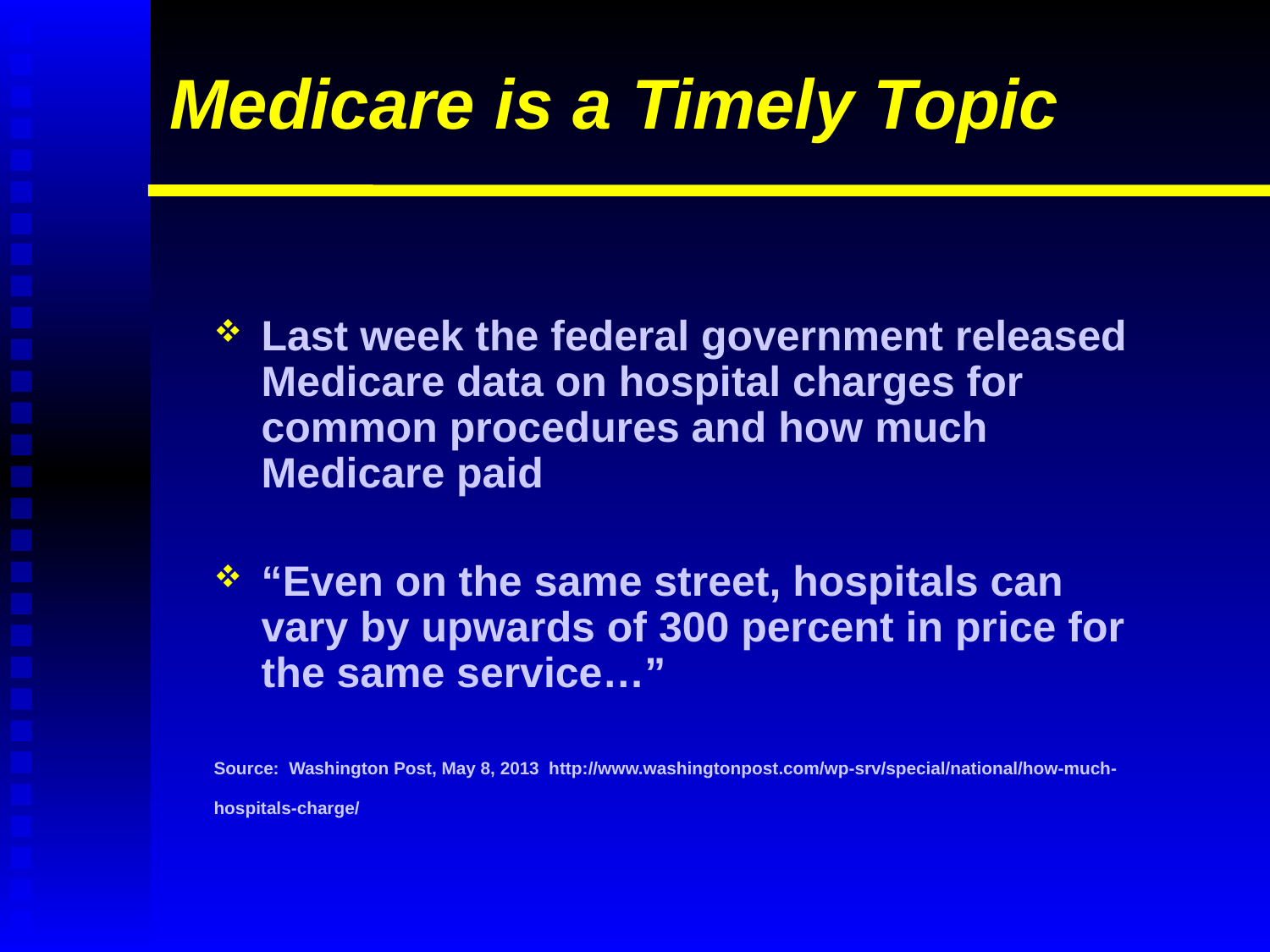

# Medicare is a Timely Topic

Last week the federal government released Medicare data on hospital charges for common procedures and how much Medicare paid

“Even on the same street, hospitals can vary by upwards of 300 percent in price for the same service…”

Source:  Washington Post, May 8, 2013  http://www.washingtonpost.com/wp-srv/special/national/how-much-hospitals-charge/